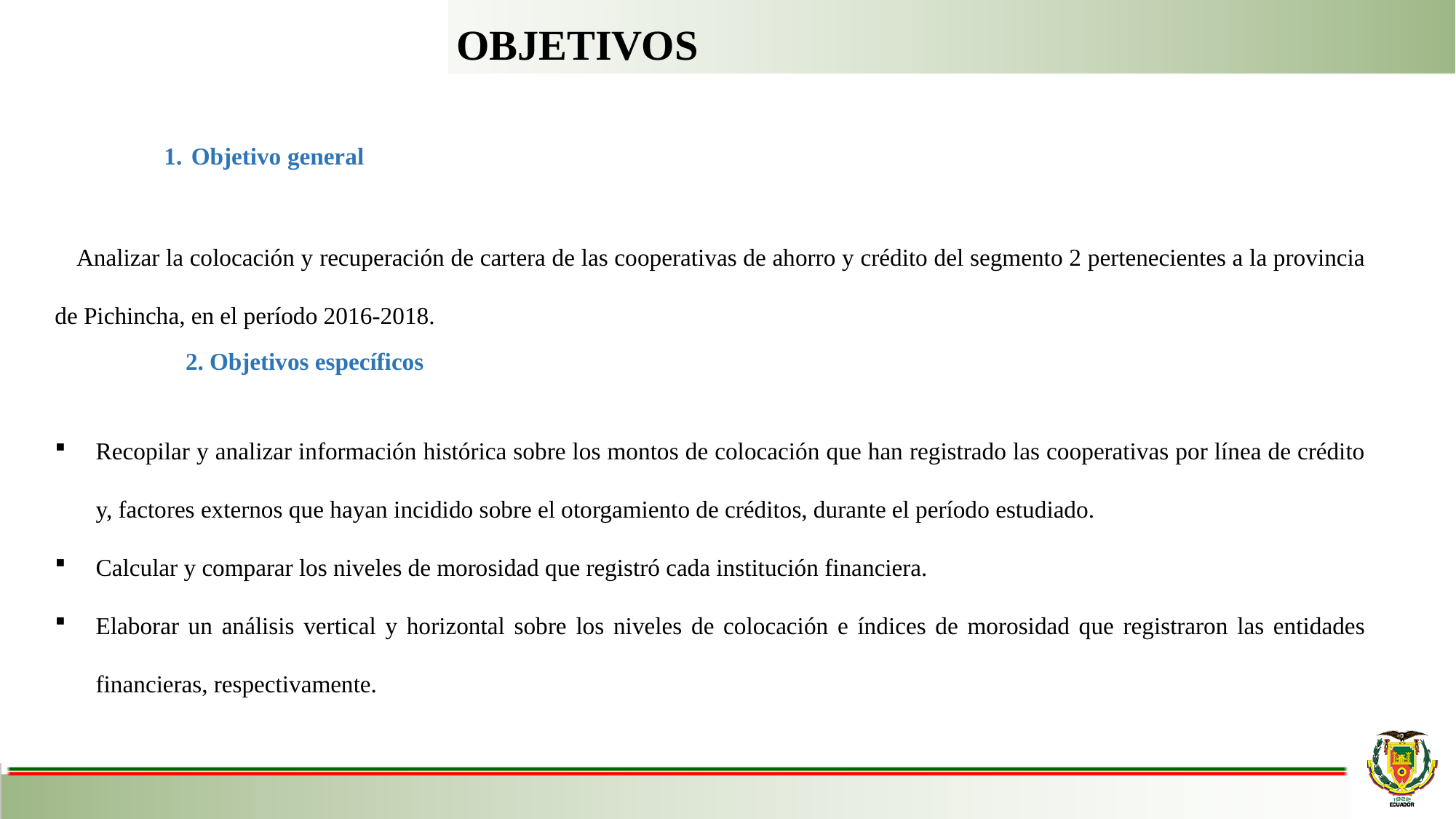

OBJETIVOS

Objetivo general

Analizar la colocación y recuperación de cartera de las cooperativas de ahorro y crédito del segmento 2 pertenecientes a la provincia de Pichincha, en el período 2016-2018.
2. Objetivos específicos

Recopilar y analizar información histórica sobre los montos de colocación que han registrado las cooperativas por línea de crédito y, factores externos que hayan incidido sobre el otorgamiento de créditos, durante el período estudiado.
Calcular y comparar los niveles de morosidad que registró cada institución financiera.
Elaborar un análisis vertical y horizontal sobre los niveles de colocación e índices de morosidad que registraron las entidades financieras, respectivamente.